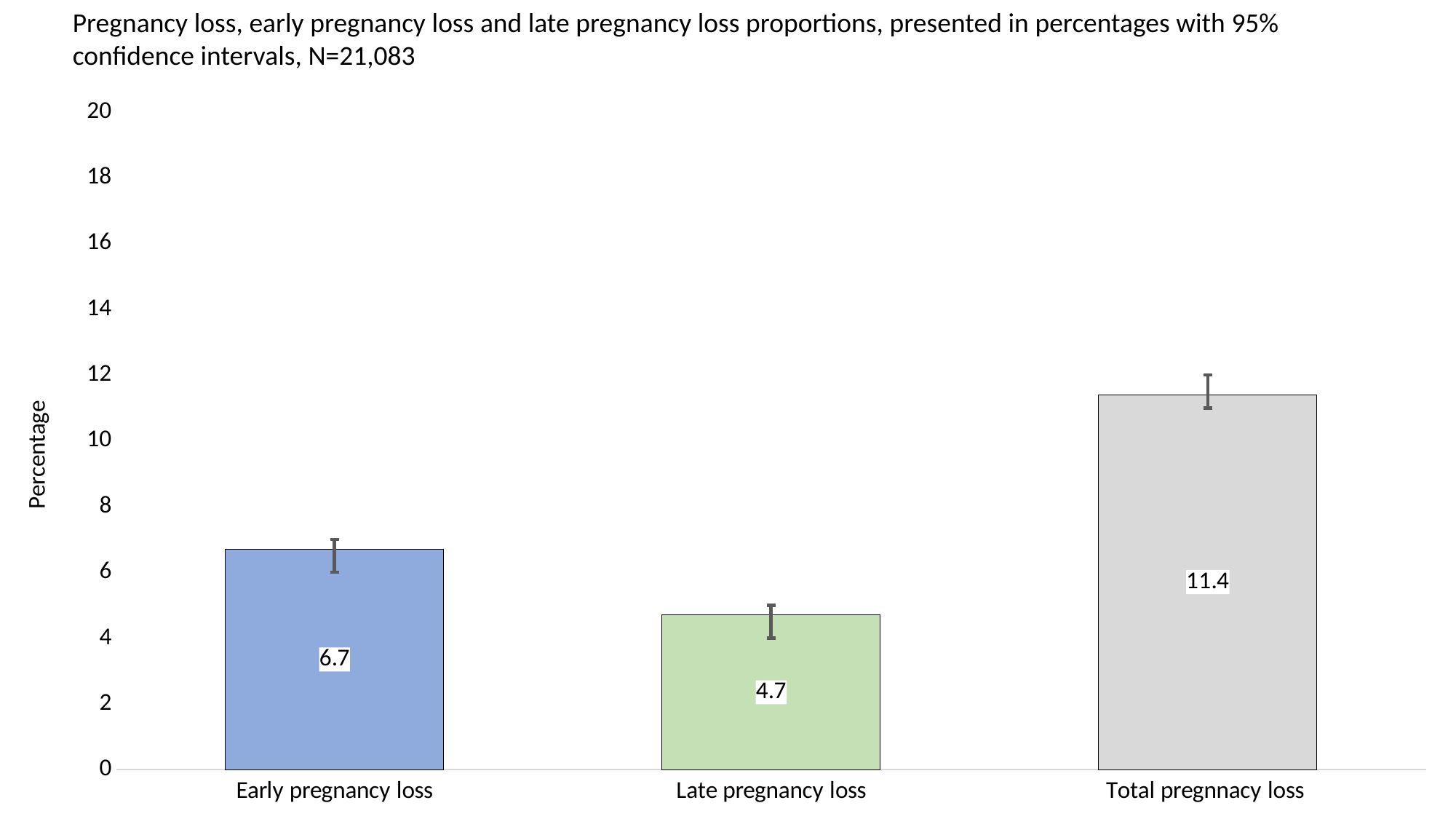

Pregnancy loss, early pregnancy loss and late pregnancy loss proportions, presented in percentages with 95% confidence intervals, N=21,083

### Chart

| Category | % |
|---|---|
| Early pregnancy loss | 6.7 |
| Late pregnancy loss | 4.7 |
| Total pregnnacy loss  | 11.4 |